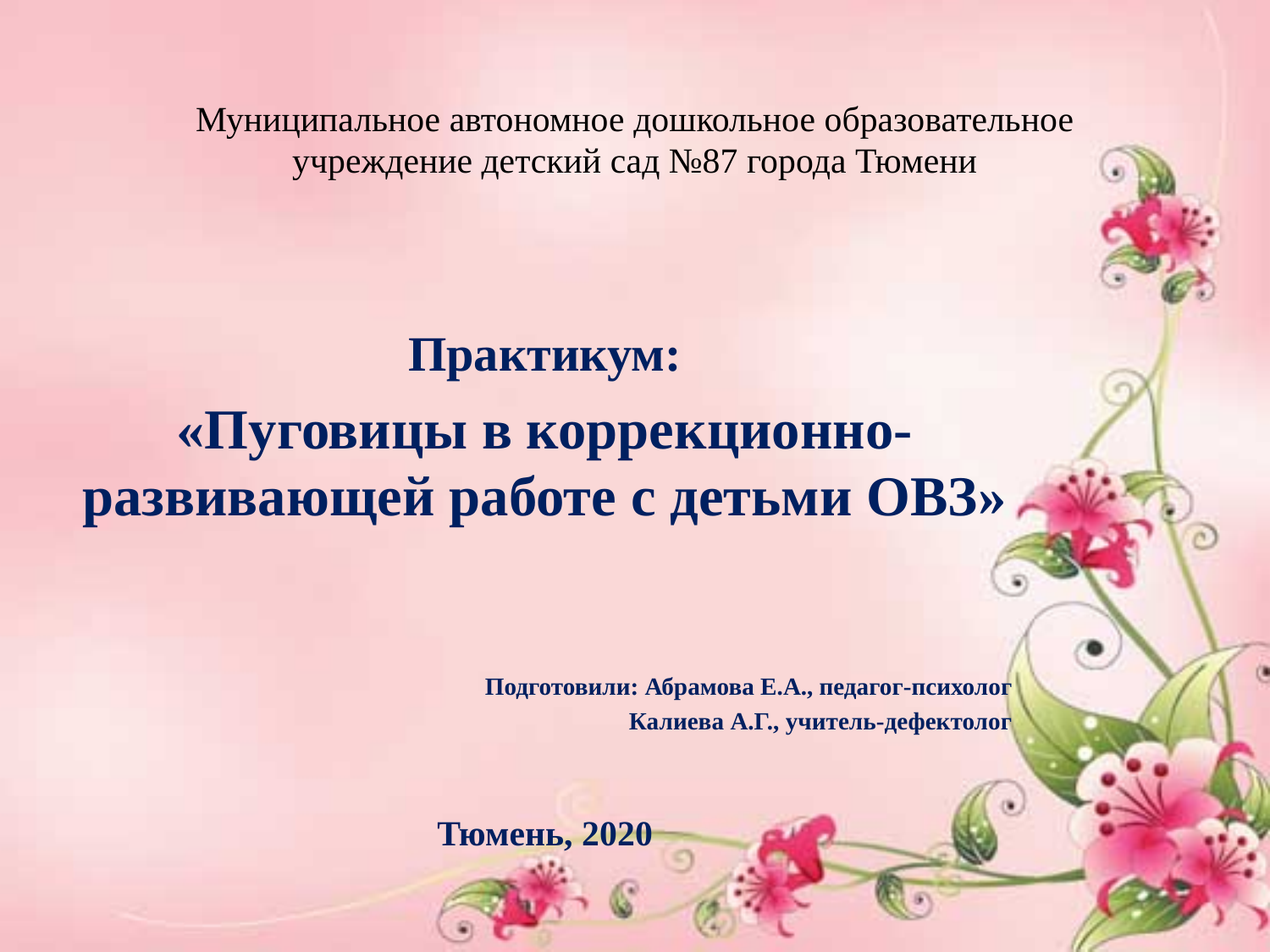

# Муниципальное автономное дошкольное образовательное учреждение детский сад №87 города Тюмени

Практикум:
«Пуговицы в коррекционно-развивающей работе с детьми ОВЗ»

Подготовили: Абрамова Е.А., педагог-психолог
Калиева А.Г., учитель-дефектолог

Тюмень, 2020